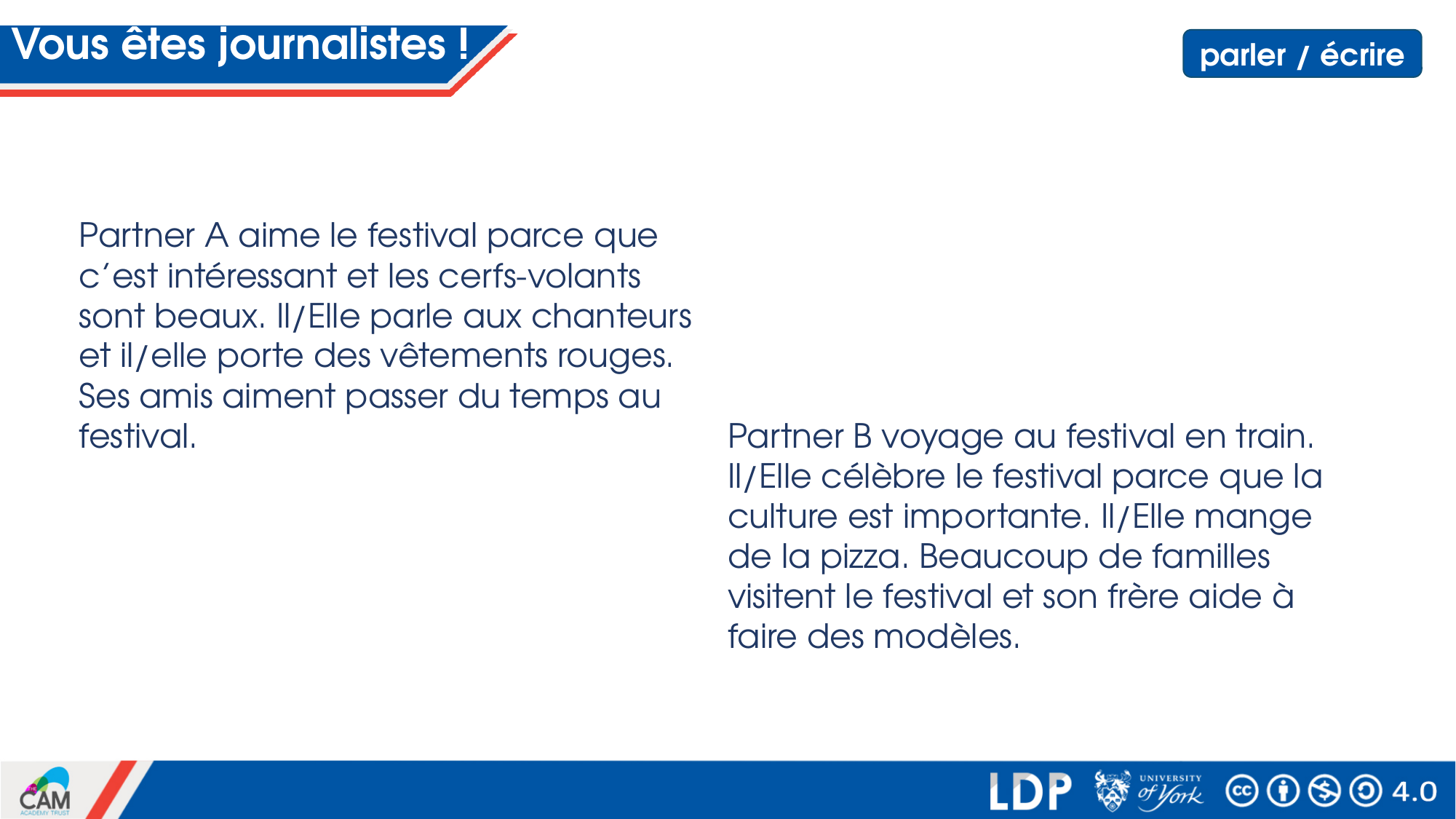

# Vous êtes journalistes !
parler / écrire
Partner A aime le festival parce que c’est intéressant et les cerfs-volants sont beaux. Il/Elle parle aux chanteurs et il/elle porte des vêtements rouges. Ses amis aiment passer du temps au festival.
Partner B voyage au festival en train. Il/Elle célèbre le festival parce que la culture est importante. Il/Elle mange de la pizza. Beaucoup de familles visitent le festival et son frère aide à faire des modèles.